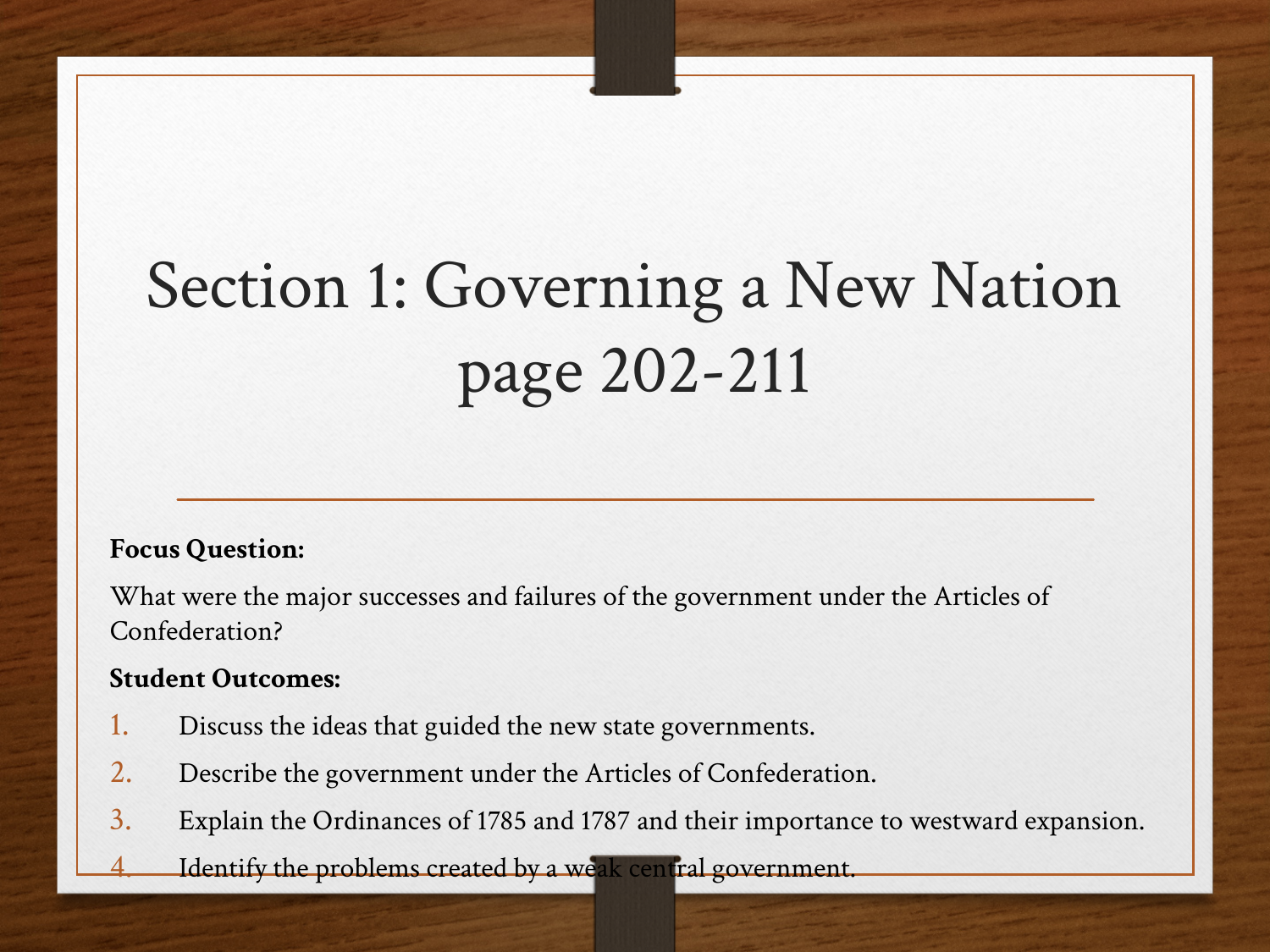

# Section 1: Governing a New Nation page 202-211
Focus Question:
What were the major successes and failures of the government under the Articles of Confederation?
Student Outcomes:
Discuss the ideas that guided the new state governments.
Describe the government under the Articles of Confederation.
Explain the Ordinances of 1785 and 1787 and their importance to westward expansion.
Identify the problems created by a weak central government.